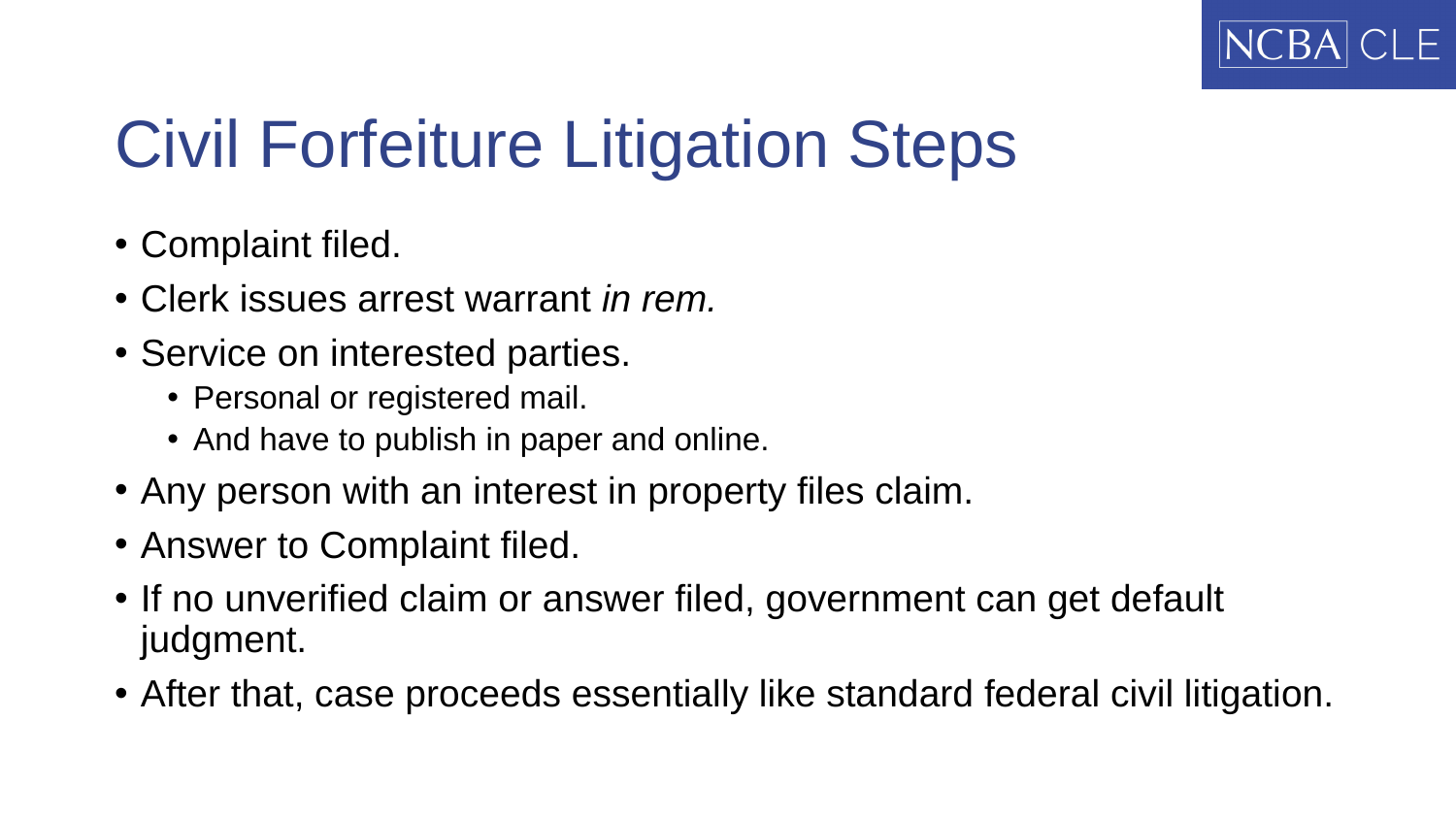

# Civil Forfeiture Litigation Steps
Complaint filed.
Clerk issues arrest warrant in rem.
Service on interested parties.
Personal or registered mail.
And have to publish in paper and online.
Any person with an interest in property files claim.
Answer to Complaint filed.
If no unverified claim or answer filed, government can get default judgment.
After that, case proceeds essentially like standard federal civil litigation.